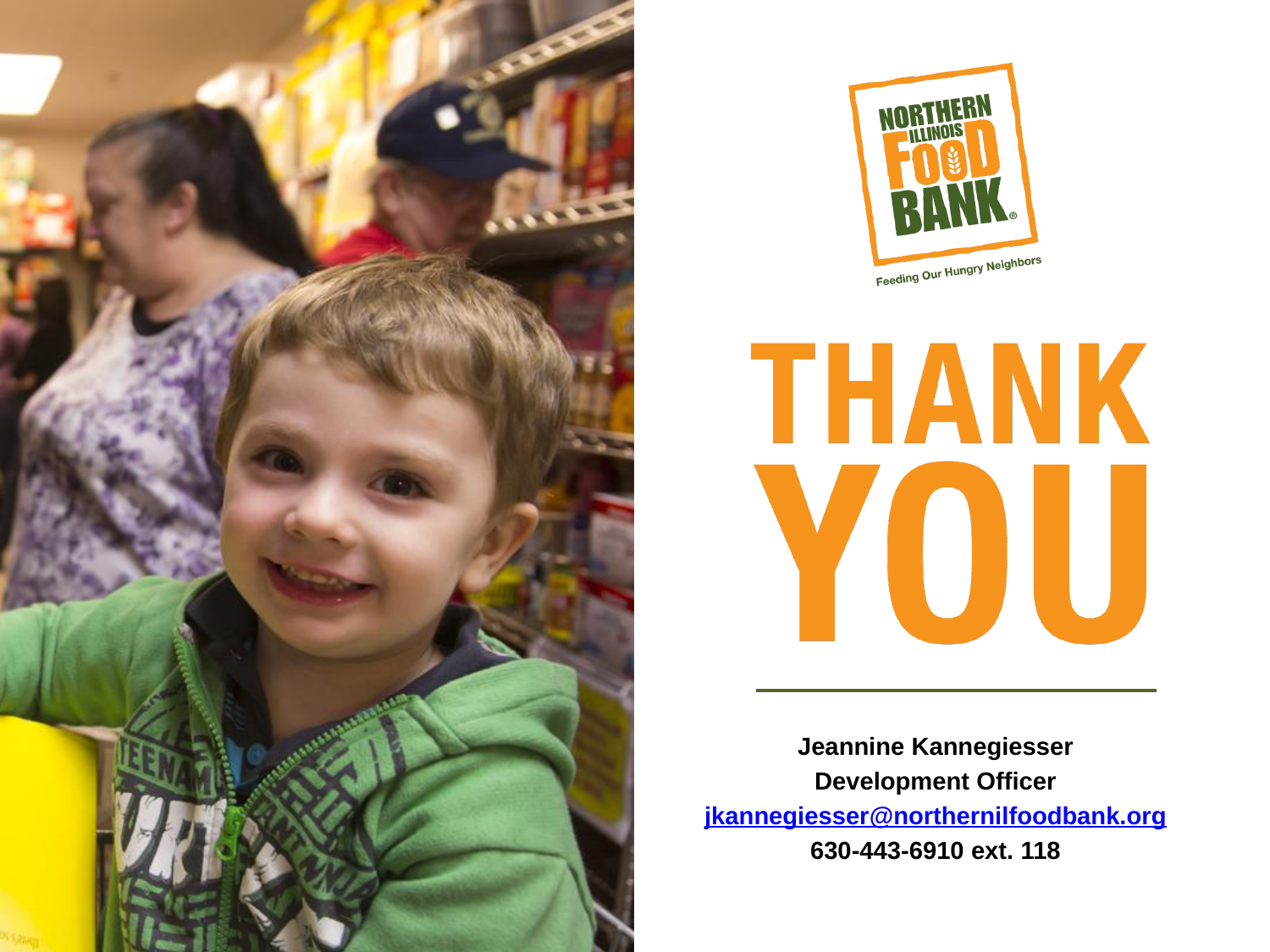

Jeannine Kannegiesser
Development Officer
jkannegiesser@northernilfoodbank.org
630-443-6910 ext. 118